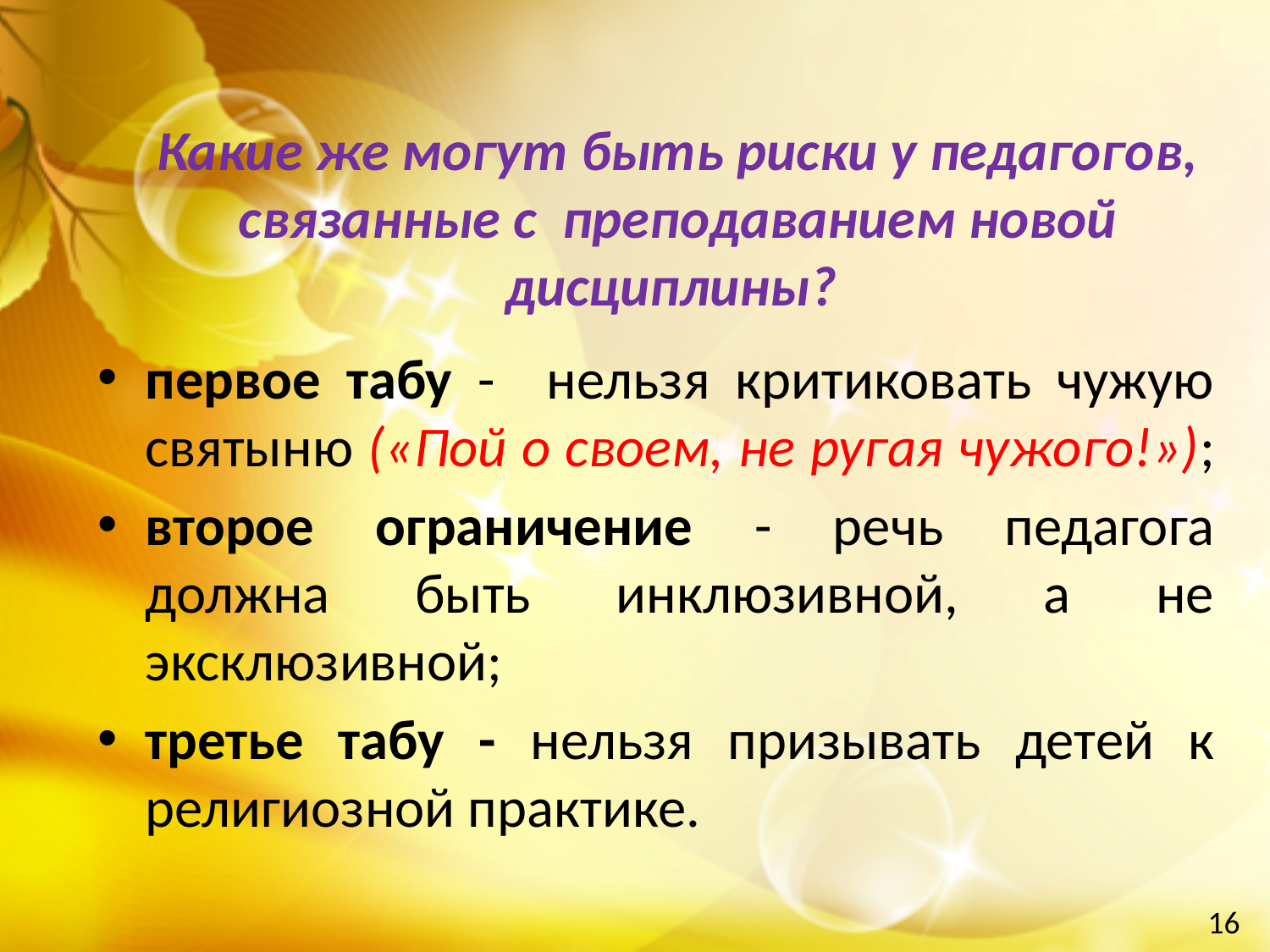

# Какие же могут быть риски у педагогов, связанные с  преподаванием новой дисциплины?
первое табу -  нельзя критиковать чужую святыню («Пой о своем, не ругая чужого!»);
второе ограничение - речь педагога должна быть инклюзивной, а не эксклюзивной;
третье табу - нельзя призывать детей к религиозной практике.
16